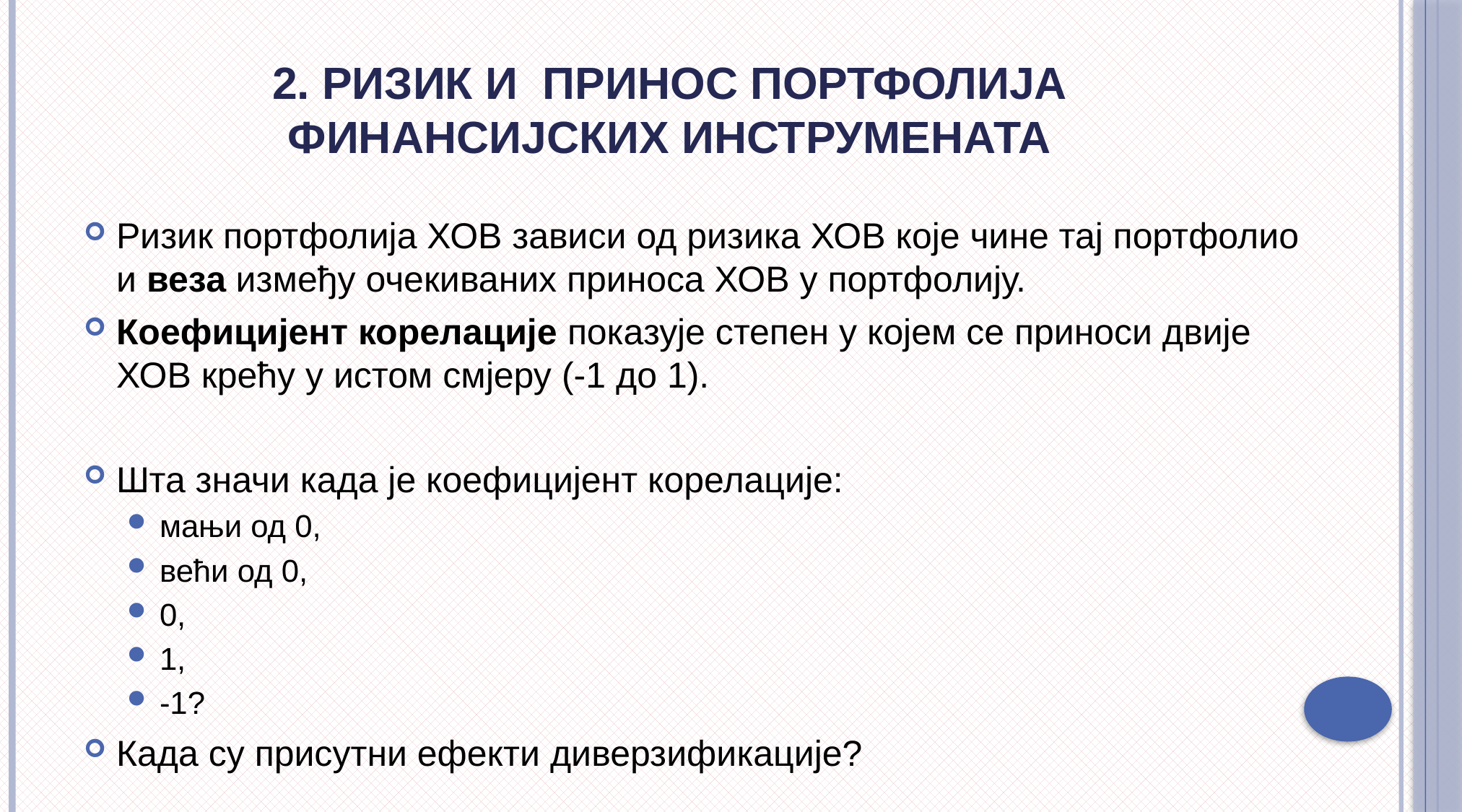

# 2. Ризик и  принос портфолија финансијских инструмената
Ризик портфолија ХОВ зависи од ризика ХОВ које чине тај портфолио и веза између очекиваних приноса ХОВ у портфолију.
Коефицијент корелације показује степен у којем се приноси двије ХОВ крећу у истом смјеру (-1 до 1).

Шта значи када је коефицијент корелације:
мањи од 0,
већи од 0,
0,
1,
-1?
Када су присутни ефекти диверзификације?